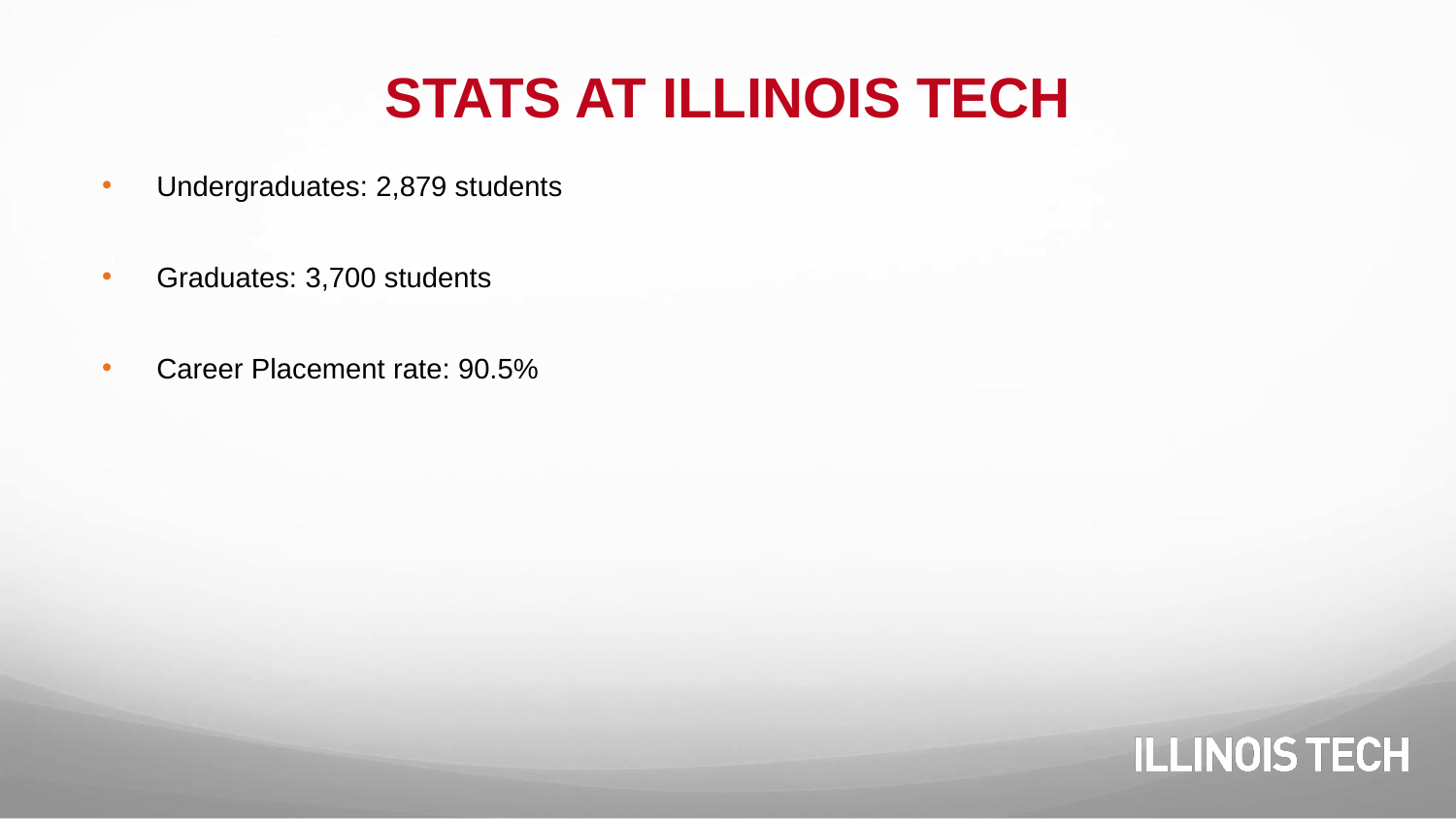

# STATS AT ILLINOIS TECH
Undergraduates: 2,879 students
Graduates: 3,700 students
Career Placement rate: 90.5%